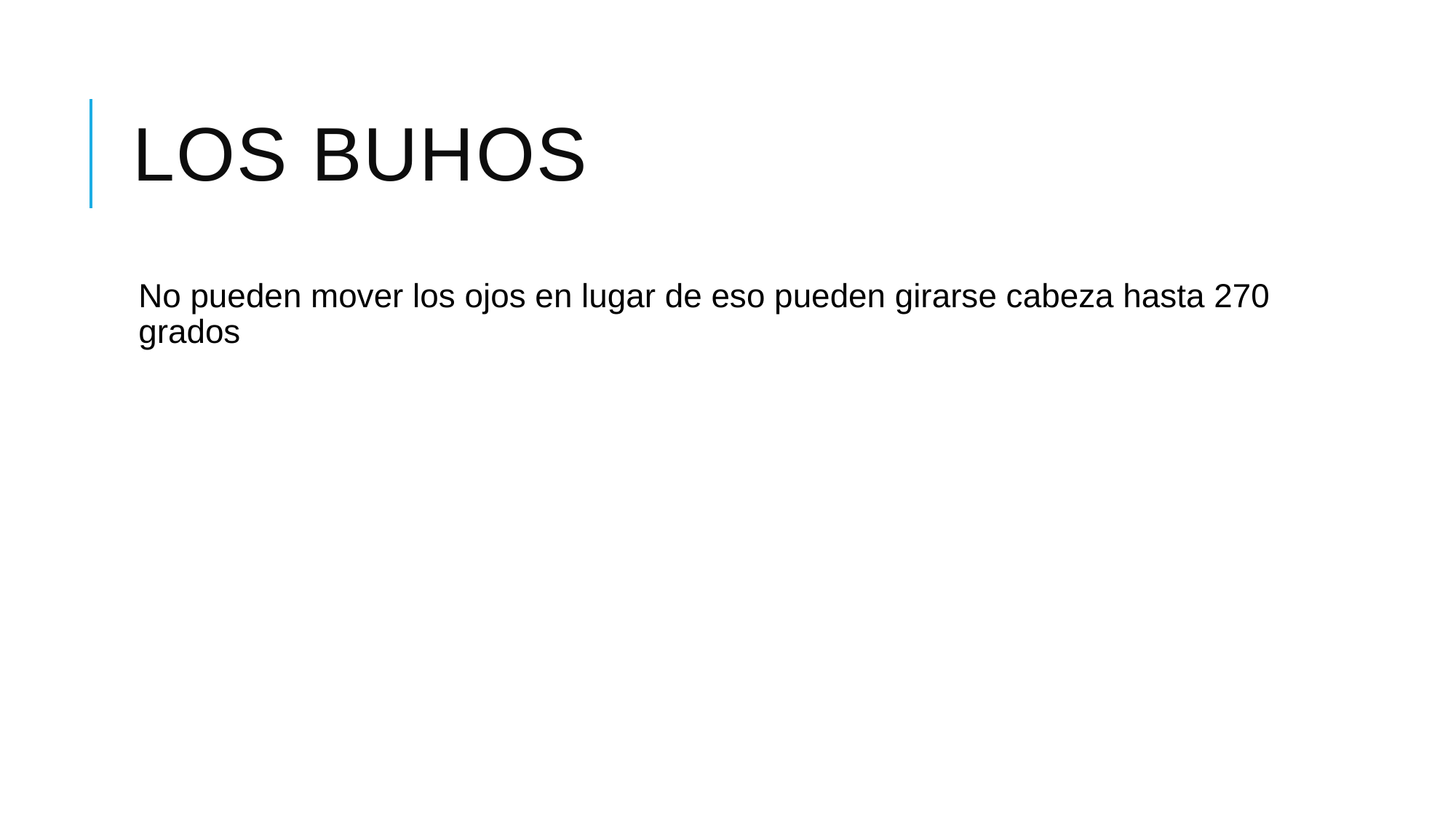

# Los Buhos
No pueden mover los ojos en lugar de eso pueden girarse cabeza hasta 270 grados